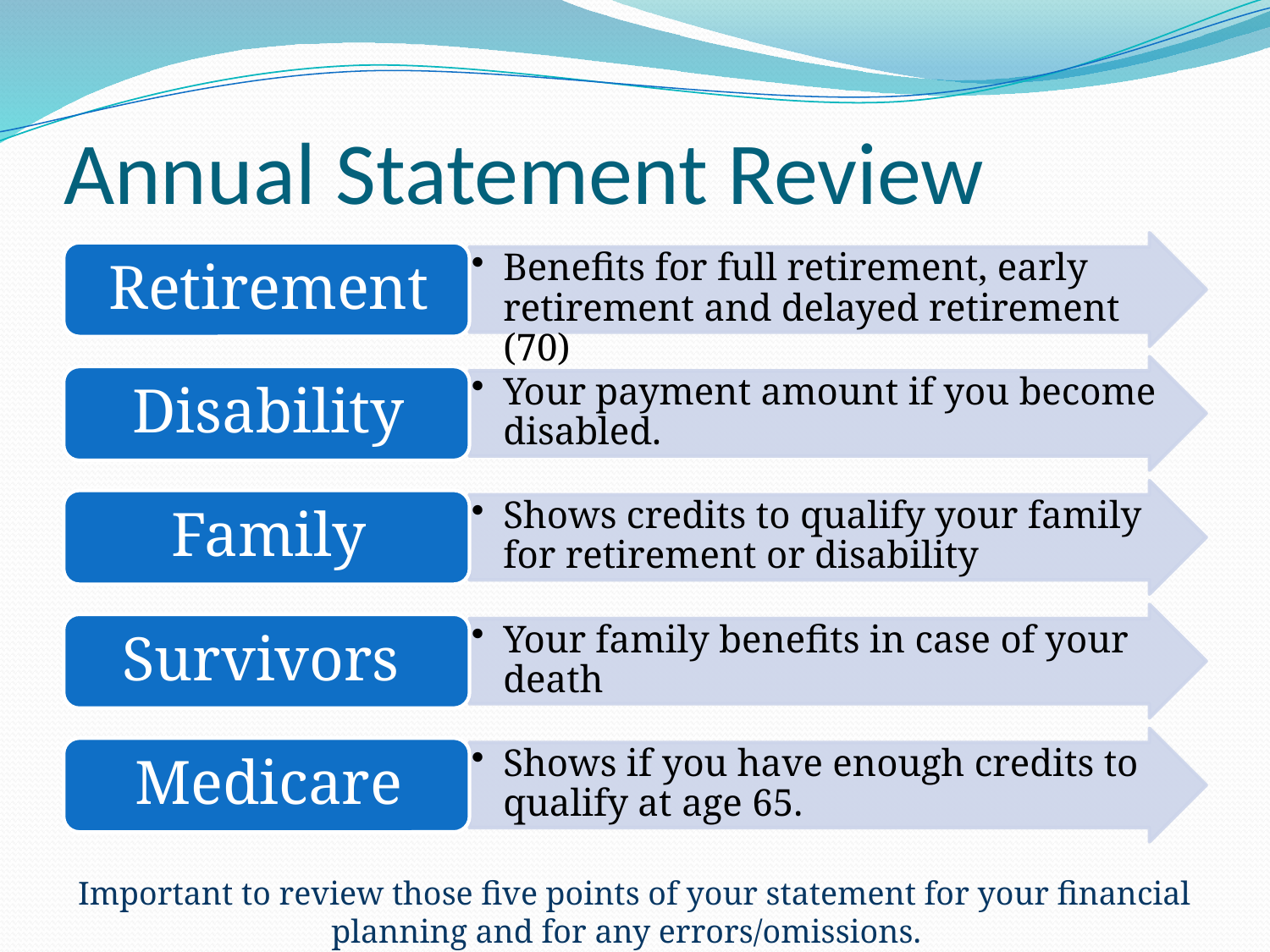

# Annual Statement Review
Benefits for full retirement, early retirement and delayed retirement (70)
Retirement
Your payment amount if you become disabled.
Disability
Shows credits to qualify your family for retirement or disability
Family
Your family benefits in case of your death
Survivors
Shows if you have enough credits to qualify at age 65.
Medicare
Important to review those five points of your statement for your financial planning and for any errors/omissions.